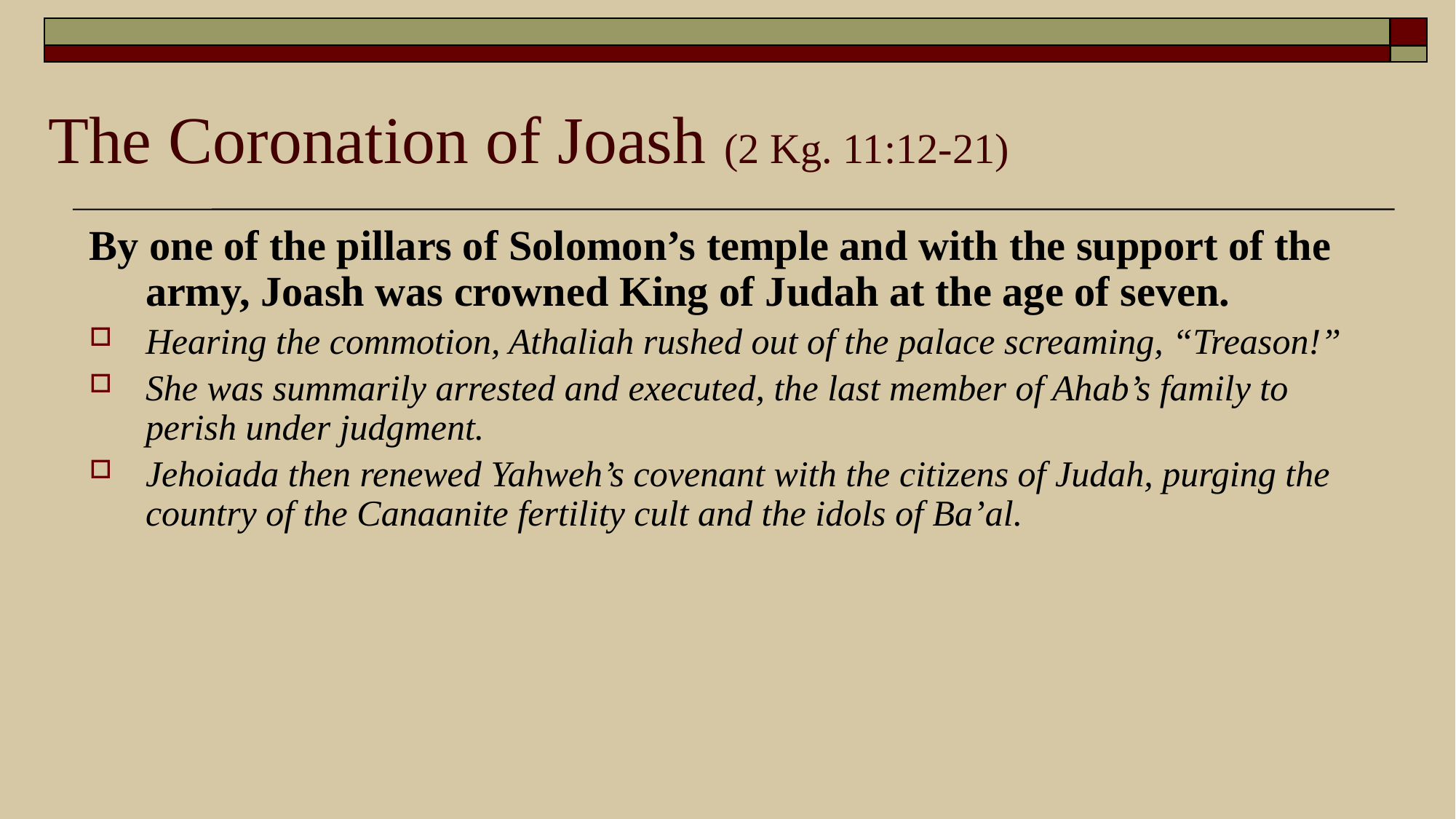

# The Coronation of Joash (2 Kg. 11:12-21)
By one of the pillars of Solomon’s temple and with the support of the army, Joash was crowned King of Judah at the age of seven.
Hearing the commotion, Athaliah rushed out of the palace screaming, “Treason!”
She was summarily arrested and executed, the last member of Ahab’s family to perish under judgment.
Jehoiada then renewed Yahweh’s covenant with the citizens of Judah, purging the country of the Canaanite fertility cult and the idols of Ba’al.